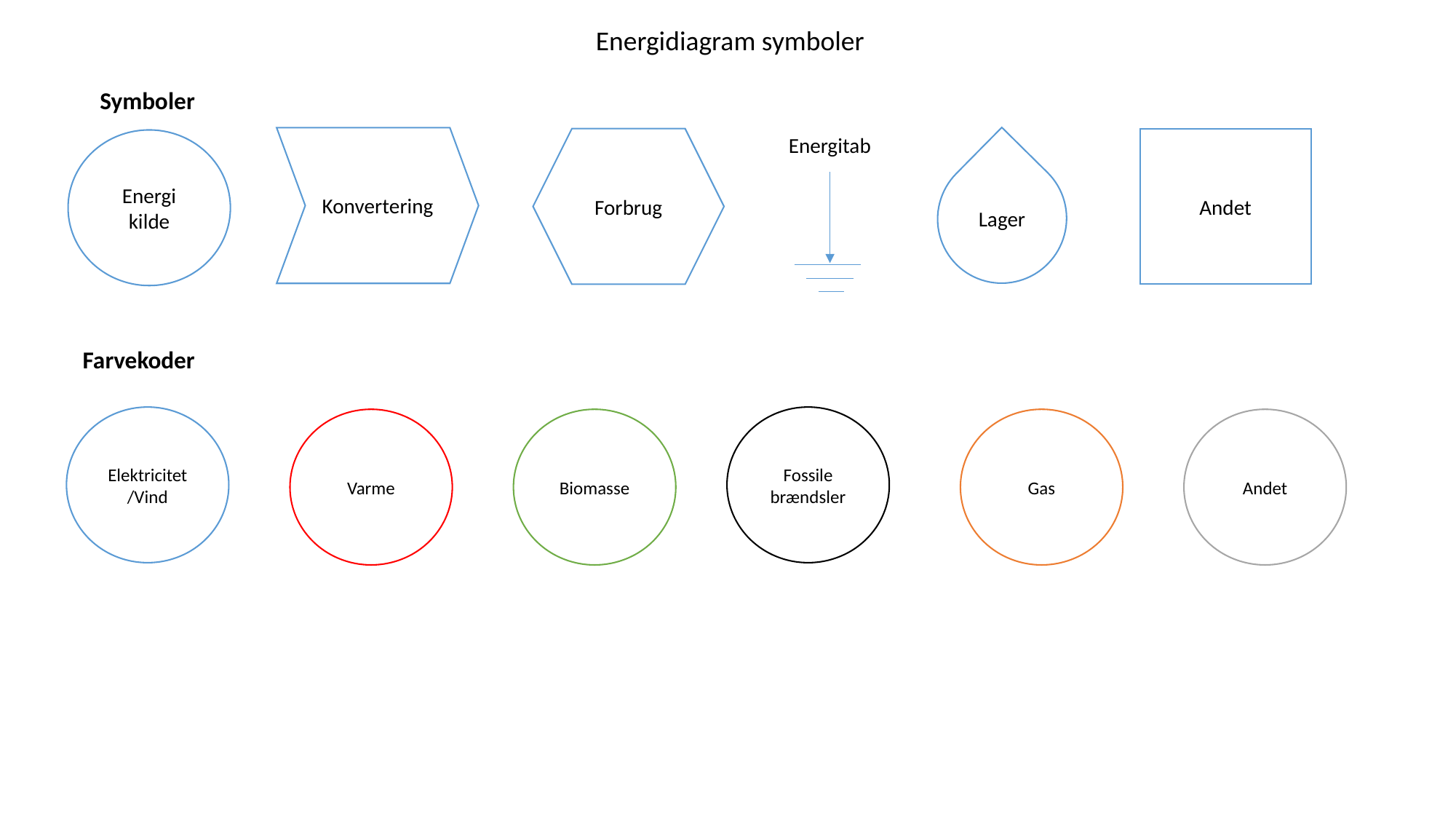

Energidiagram symboler
Symboler
Energitab
Konvertering
Forbrug
Andet
Energi
kilde

Lager
Farvekoder
Elektricitet
/Vind
Fossile brændsler
Varme
Biomasse
Gas
Andet